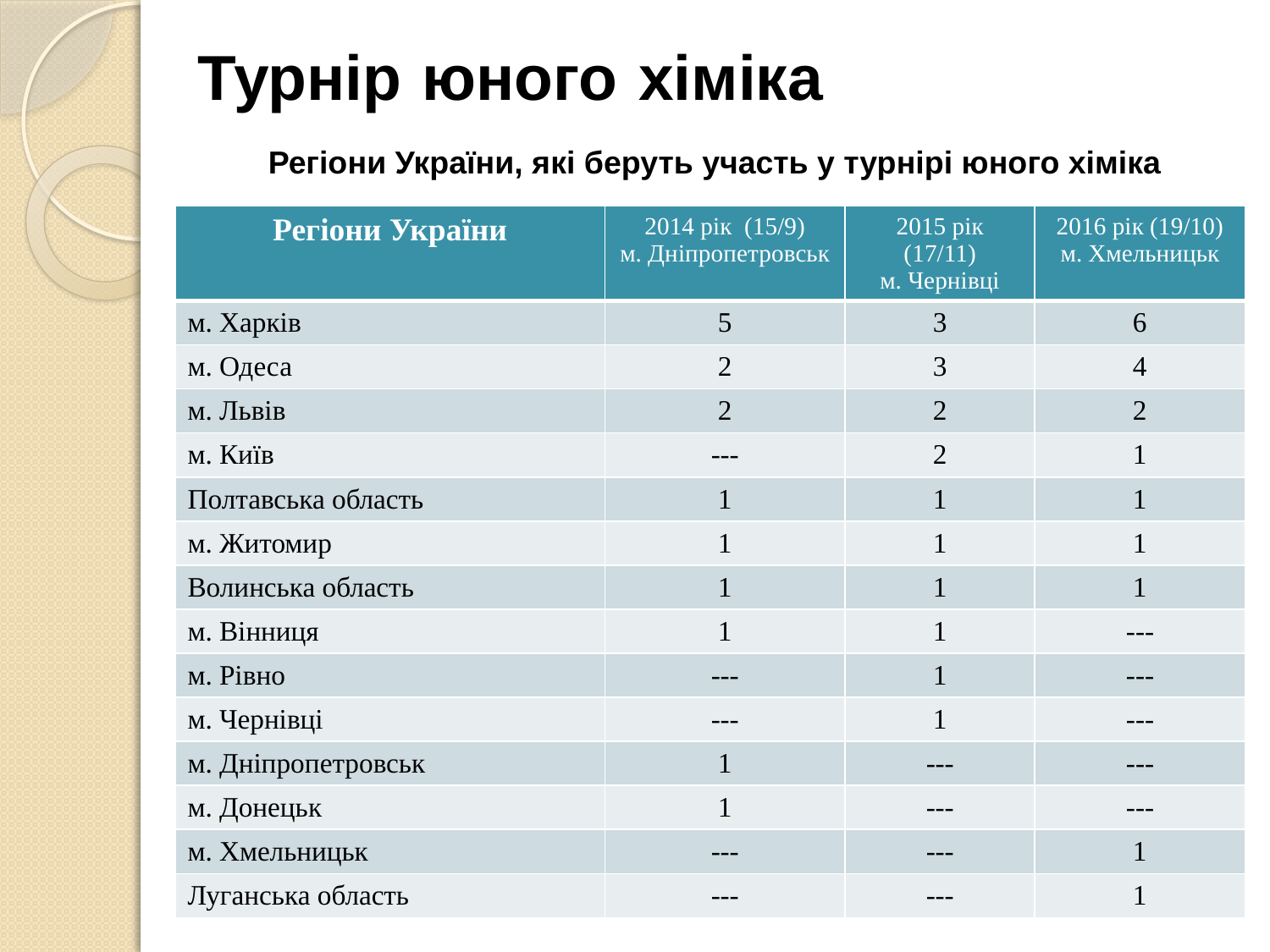

# Турнір юного хіміка
Регіони України, які беруть участь у турнірі юного хіміка
| Регіони України | 2014 рік (15/9) м. Дніпропетровськ | 2015 рік (17/11) м. Чернівці | 2016 рік (19/10) м. Хмельницьк |
| --- | --- | --- | --- |
| м. Харків | 5 | 3 | 6 |
| м. Одеса | 2 | 3 | 4 |
| м. Львів | 2 | 2 | 2 |
| м. Київ | --- | 2 | 1 |
| Полтавська область | 1 | 1 | 1 |
| м. Житомир | 1 | 1 | 1 |
| Волинська область | 1 | 1 | 1 |
| м. Вінниця | 1 | 1 | --- |
| м. Рівно | --- | 1 | --- |
| м. Чернівці | --- | 1 | --- |
| м. Дніпропетровськ | 1 | --- | --- |
| м. Донецьк | 1 | --- | --- |
| м. Хмельницьк | --- | --- | 1 |
| Луганська область | --- | --- | 1 |